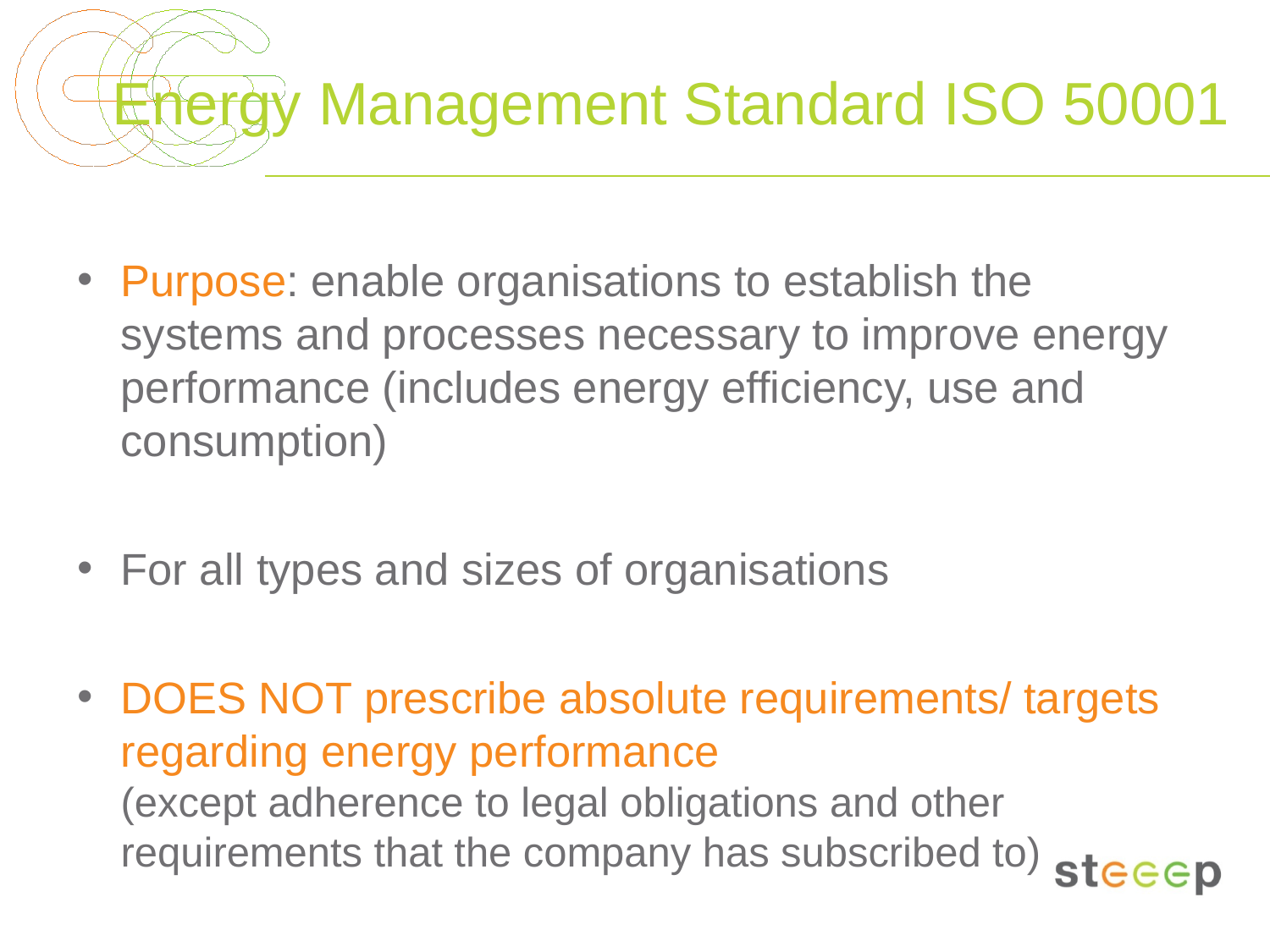

# Energy Management Standard ISO 50001
Purpose: enable organisations to establish the systems and processes necessary to improve energy performance (includes energy efficiency, use and consumption)

For all types and sizes of organisations

DOES NOT prescribe absolute requirements/ targets regarding energy performance
(except adherence to legal obligations and other requirements that the company has subscribed to)